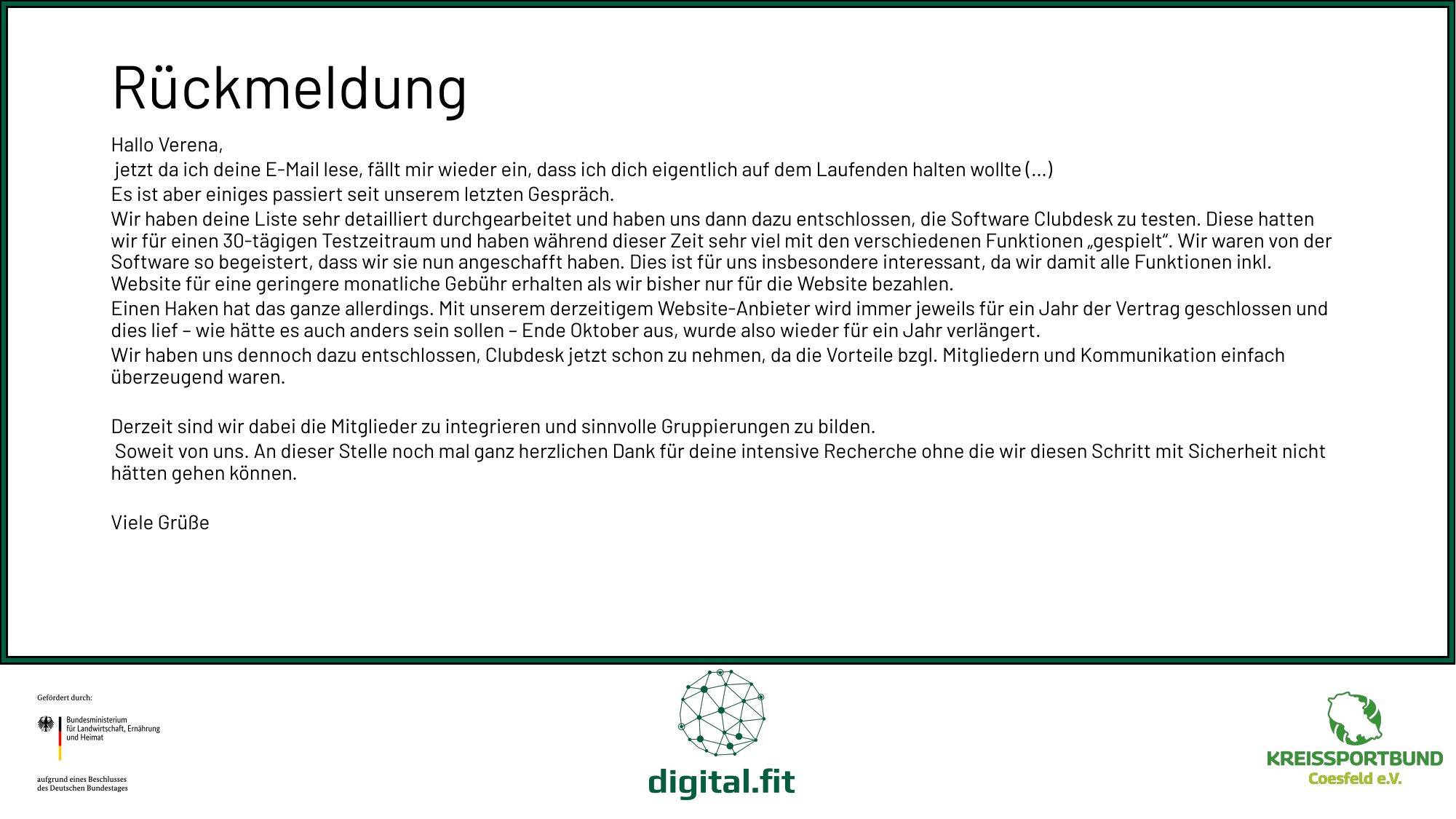

# Rückmeldung
Hallo Verena,
 jetzt da ich deine E-Mail lese, fällt mir wieder ein, dass ich dich eigentlich auf dem Laufenden halten wollte (…)
Es ist aber einiges passiert seit unserem letzten Gespräch.
Wir haben deine Liste sehr detailliert durchgearbeitet und haben uns dann dazu entschlossen, die Software Clubdesk zu testen. Diese hatten wir für einen 30-tägigen Testzeitraum und haben während dieser Zeit sehr viel mit den verschiedenen Funktionen „gespielt“. Wir waren von der Software so begeistert, dass wir sie nun angeschafft haben. Dies ist für uns insbesondere interessant, da wir damit alle Funktionen inkl. Website für eine geringere monatliche Gebühr erhalten als wir bisher nur für die Website bezahlen.
Einen Haken hat das ganze allerdings. Mit unserem derzeitigem Website-Anbieter wird immer jeweils für ein Jahr der Vertrag geschlossen und dies lief – wie hätte es auch anders sein sollen – Ende Oktober aus, wurde also wieder für ein Jahr verlängert.
Wir haben uns dennoch dazu entschlossen, Clubdesk jetzt schon zu nehmen, da die Vorteile bzgl. Mitgliedern und Kommunikation einfach überzeugend waren.

Derzeit sind wir dabei die Mitglieder zu integrieren und sinnvolle Gruppierungen zu bilden.
 Soweit von uns. An dieser Stelle noch mal ganz herzlichen Dank für deine intensive Recherche ohne die wir diesen Schritt mit Sicherheit nicht hätten gehen können.

Viele Grüße